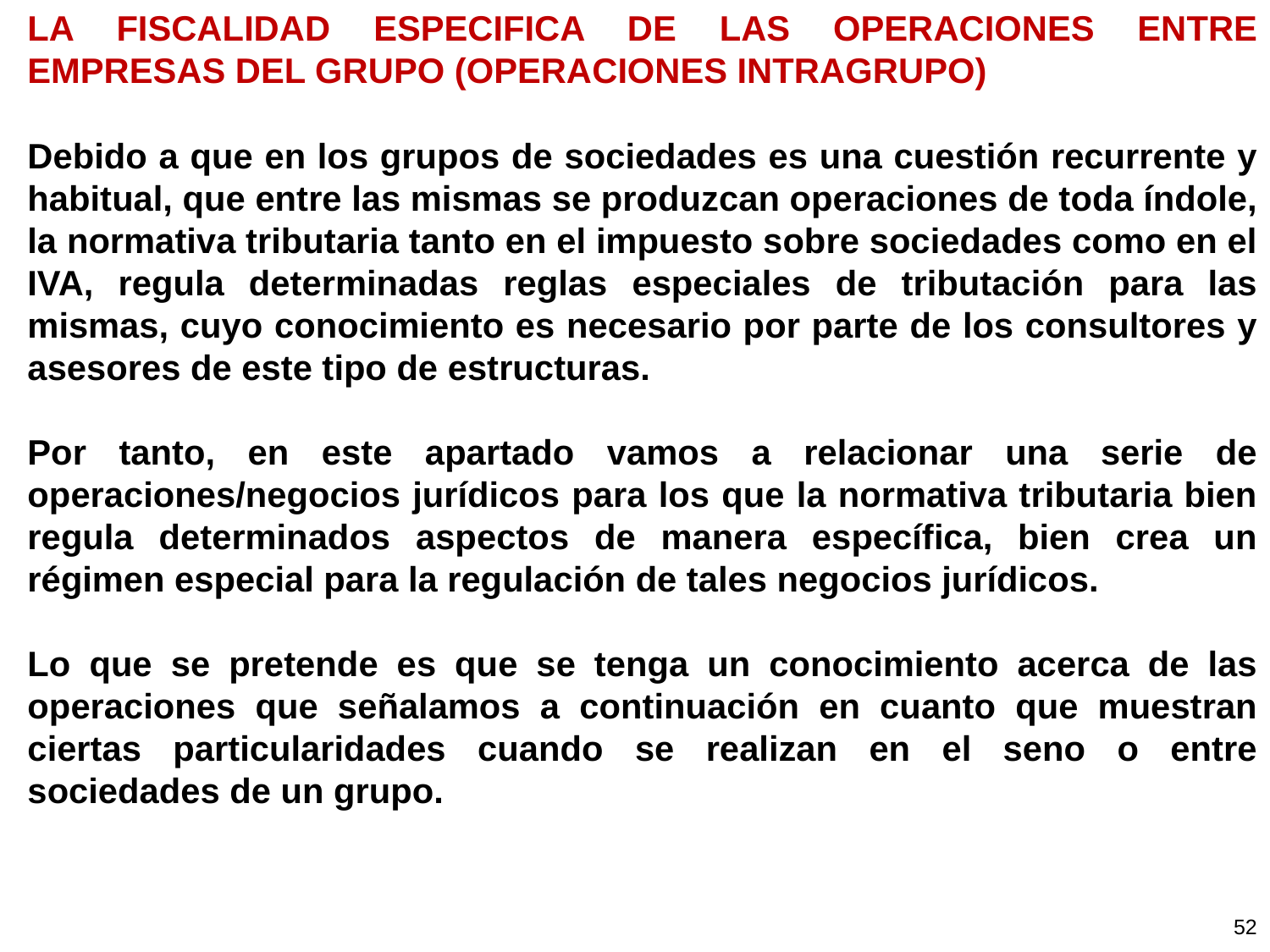

LA FISCALIDAD ESPECIFICA DE LAS OPERACIONES ENTRE EMPRESAS DEL GRUPO (OPERACIONES INTRAGRUPO)

Debido a que en los grupos de sociedades es una cuestión recurrente y habitual, que entre las mismas se produzcan operaciones de toda índole, la normativa tributaria tanto en el impuesto sobre sociedades como en el IVA, regula determinadas reglas especiales de tributación para las mismas, cuyo conocimiento es necesario por parte de los consultores y asesores de este tipo de estructuras.

Por tanto, en este apartado vamos a relacionar una serie de operaciones/negocios jurídicos para los que la normativa tributaria bien regula determinados aspectos de manera específica, bien crea un régimen especial para la regulación de tales negocios jurídicos.

Lo que se pretende es que se tenga un conocimiento acerca de las operaciones que señalamos a continuación en cuanto que muestran ciertas particularidades cuando se realizan en el seno o entre sociedades de un grupo.

52